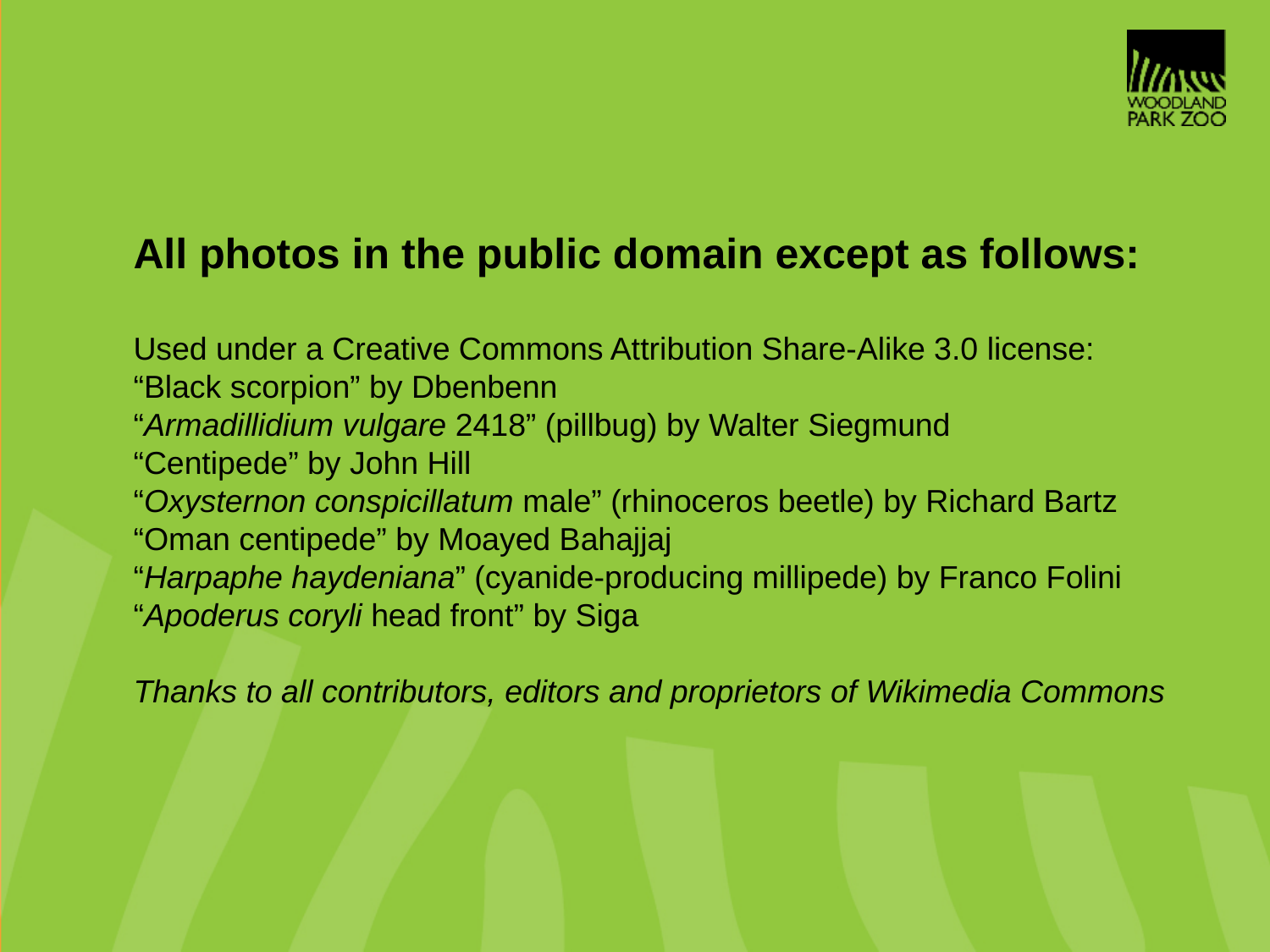

All photos in the public domain except as follows:

Used under a Creative Commons Attribution Share-Alike 3.0 license:
“Black scorpion” by Dbenbenn
“Armadillidium vulgare 2418” (pillbug) by Walter Siegmund
“Centipede” by John Hill
“Oxysternon conspicillatum male” (rhinoceros beetle) by Richard Bartz
“Oman centipede” by Moayed Bahajjaj
“Harpaphe haydeniana” (cyanide-producing millipede) by Franco Folini
“Apoderus coryli head front” by Siga

Thanks to all contributors, editors and proprietors of Wikimedia Commons